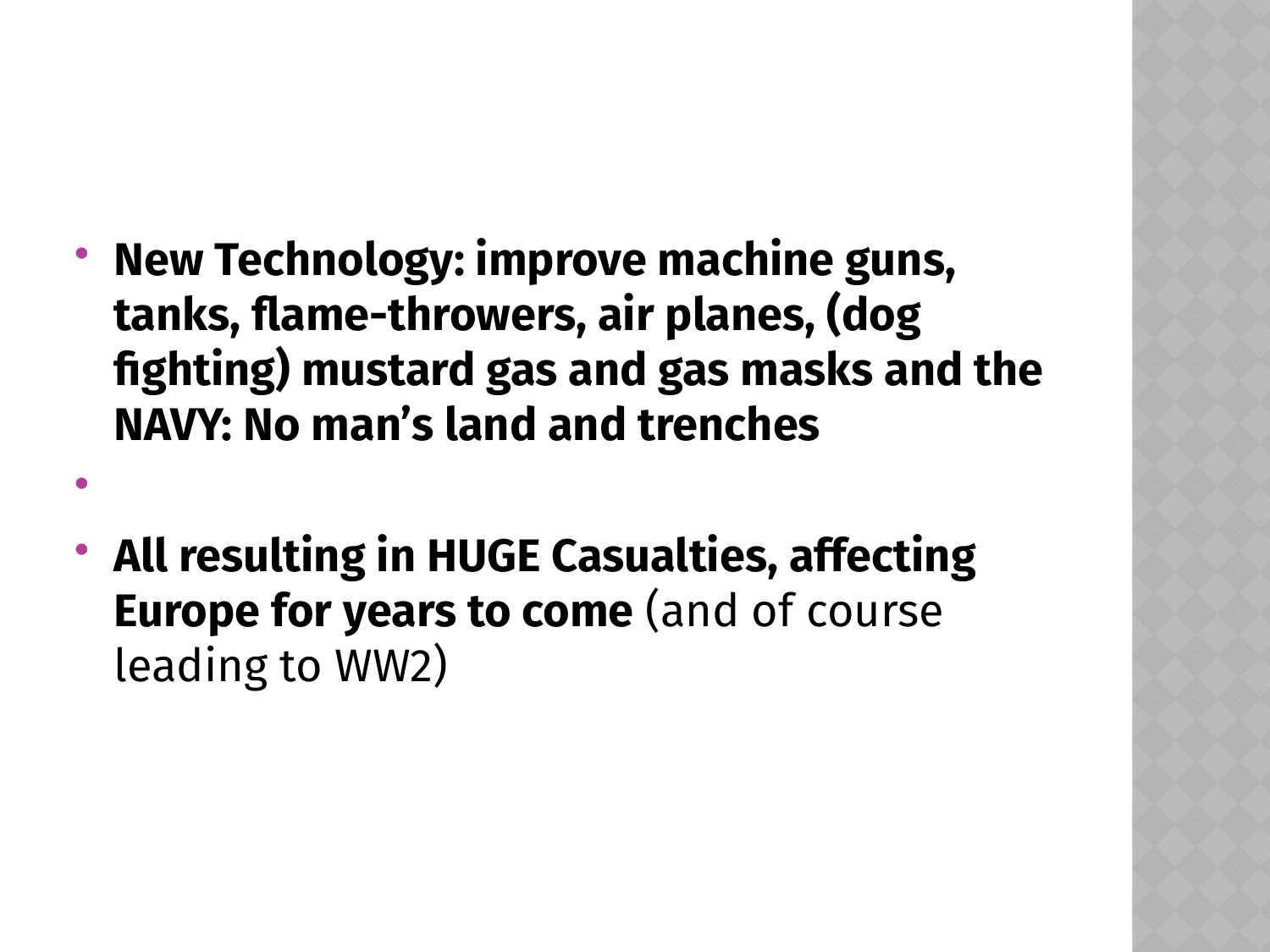

#
New Technology: improve machine guns, tanks, flame-throwers, air planes, (dog fighting) mustard gas and gas masks and the NAVY: No man’s land and trenches

All resulting in HUGE Casualties, affecting Europe for years to come (and of course leading to WW2)